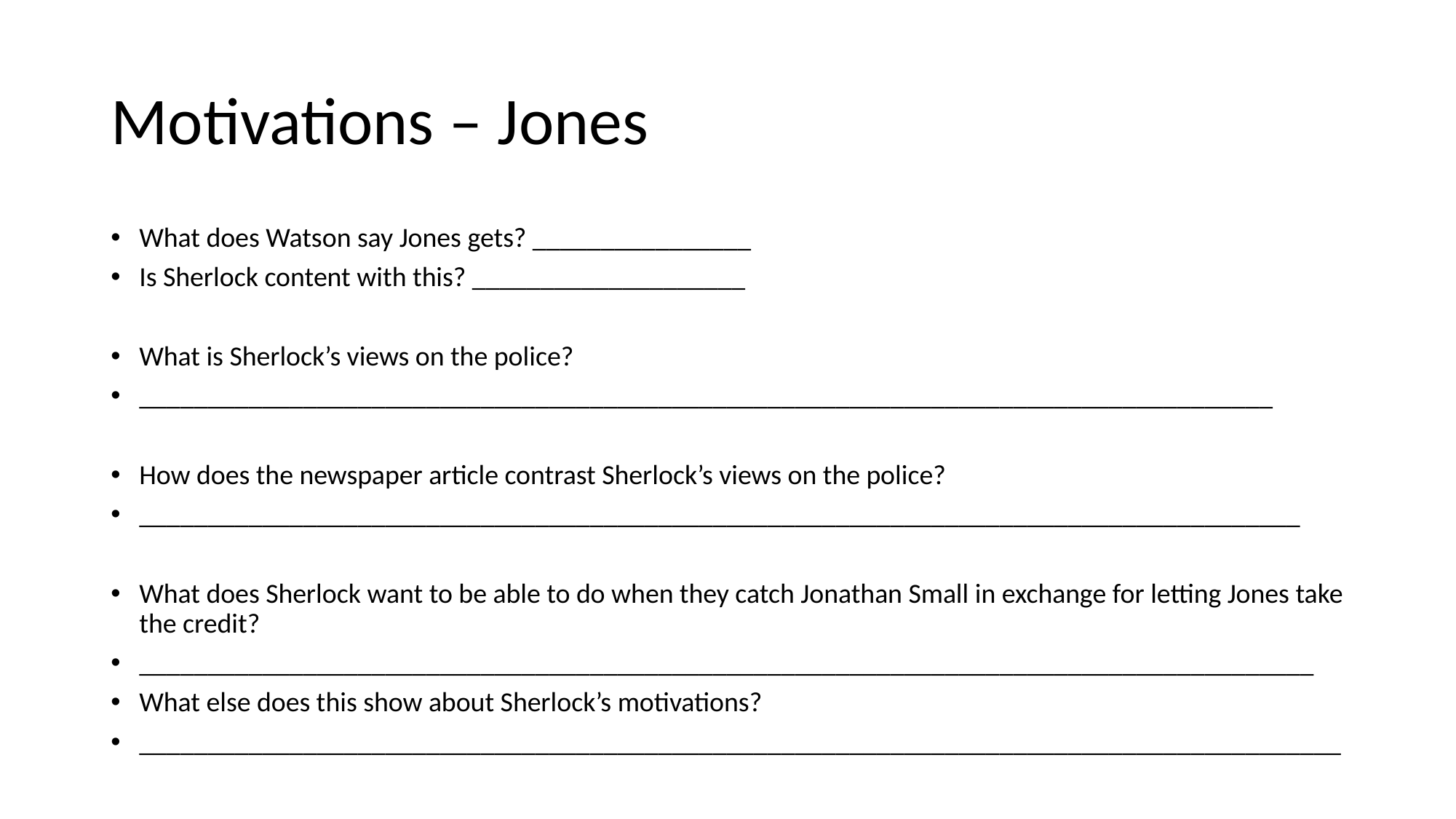

# Motivations – Jones
What does Watson say Jones gets? ________________
Is Sherlock content with this? ____________________

What is Sherlock’s views on the police?
___________________________________________________________________________________

How does the newspaper article contrast Sherlock’s views on the police?
_____________________________________________________________________________________

What does Sherlock want to be able to do when they catch Jonathan Small in exchange for letting Jones take the credit?
______________________________________________________________________________________
What else does this show about Sherlock’s motivations?
________________________________________________________________________________________